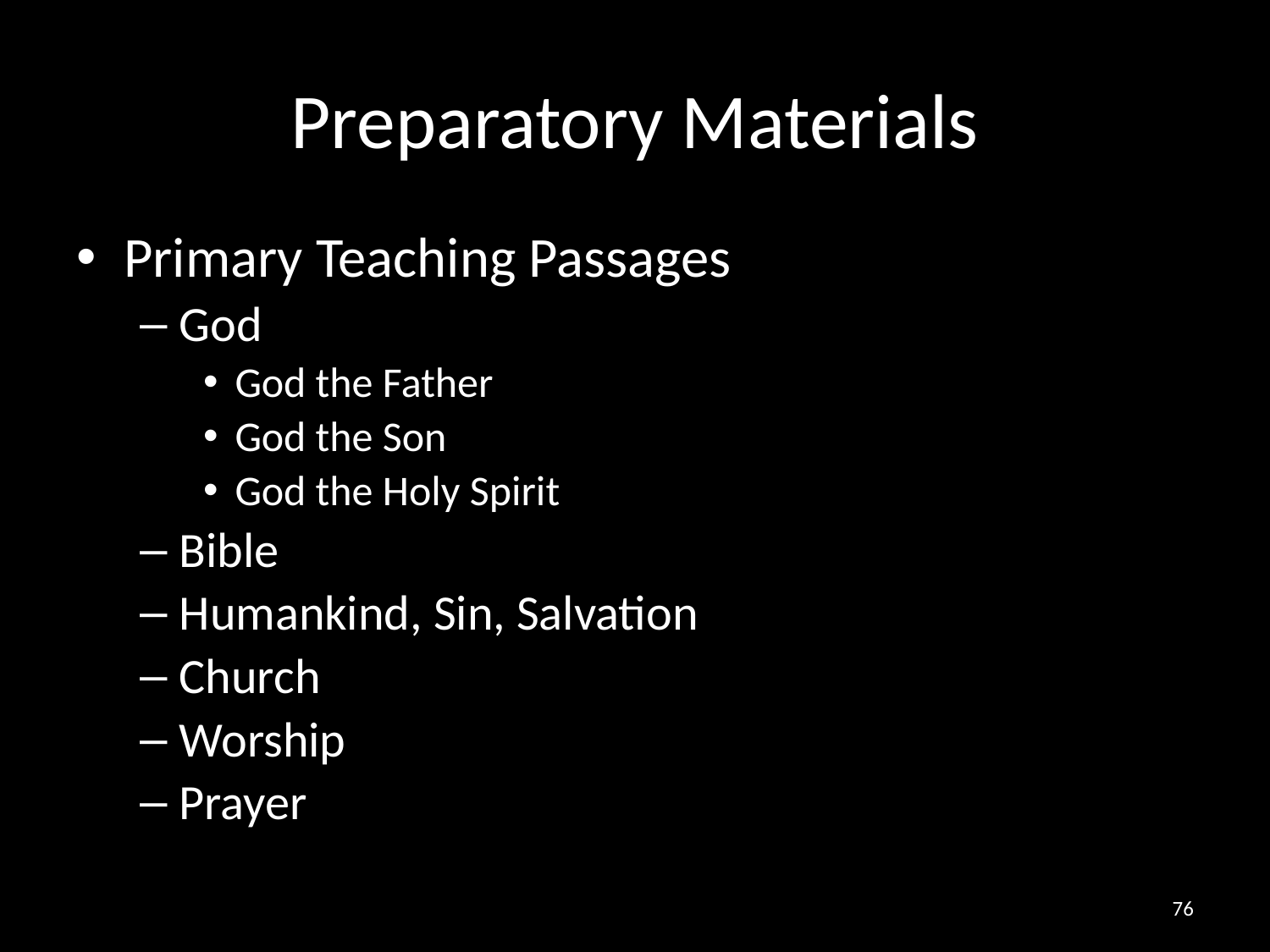

# Preparatory Materials
Primary Teaching Passages
God
God the Father
God the Son
God the Holy Spirit
Bible
Humankind, Sin, Salvation
Church
Worship
Prayer
76